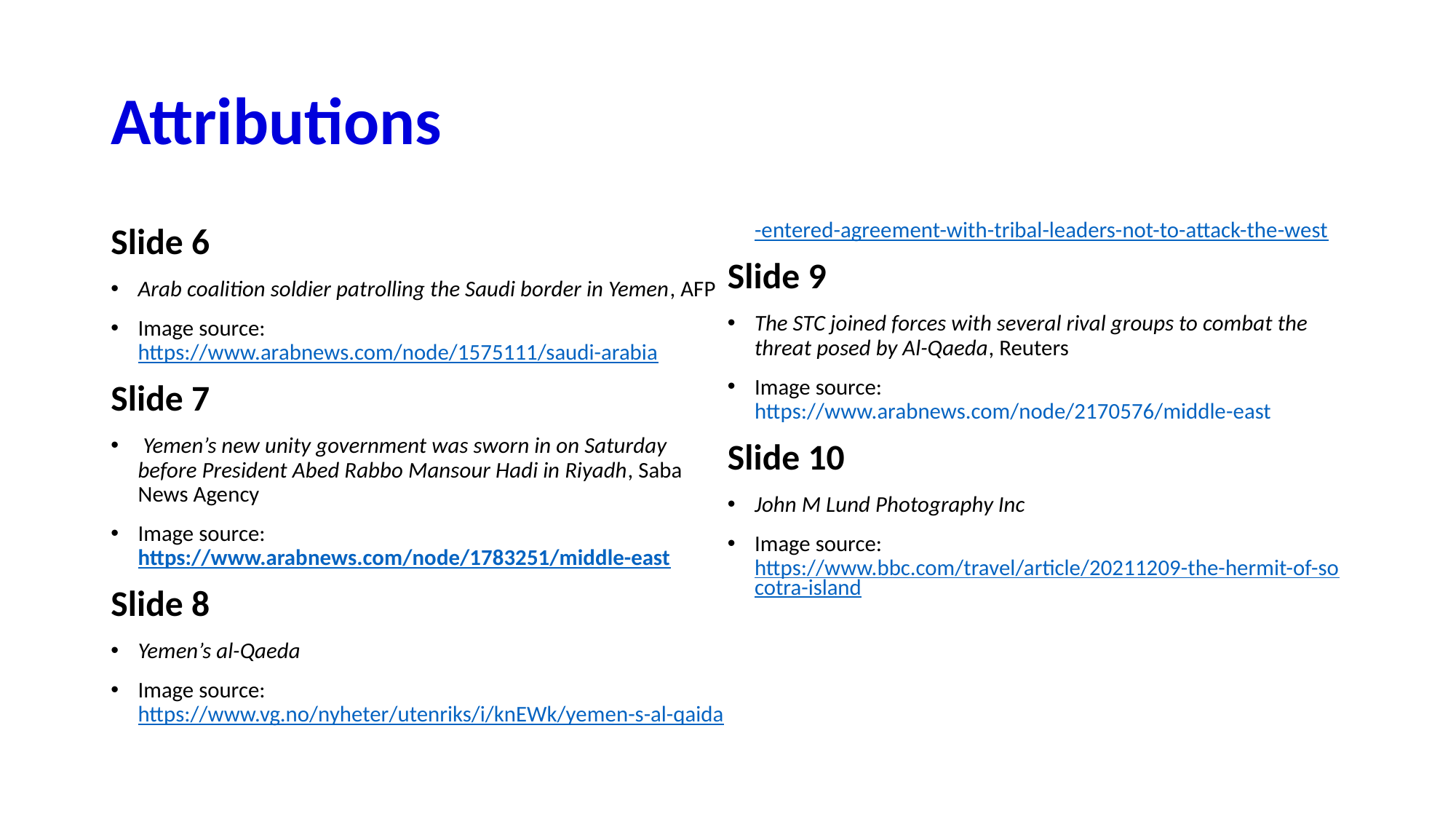

# Attributions
Slide 6
Arab coalition soldier patrolling the Saudi border in Yemen, AFP
Image source: https://www.arabnews.com/node/1575111/saudi-arabia
Slide 7
 Yemen’s new unity government was sworn in on Saturday before President Abed Rabbo Mansour Hadi in Riyadh, Saba News Agency
Image source: https://www.arabnews.com/node/1783251/middle-east
Slide 8
Yemen’s al-Qaeda
Image source: https://www.vg.no/nyheter/utenriks/i/knEWk/yemen-s-al-qaida-entered-agreement-with-tribal-leaders-not-to-attack-the-west
Slide 9
The STC joined forces with several rival groups to combat the threat posed by Al-Qaeda, Reuters
Image source: https://www.arabnews.com/node/2170576/middle-east
Slide 10
John M Lund Photography Inc
Image source: https://www.bbc.com/travel/article/20211209-the-hermit-of-socotra-island